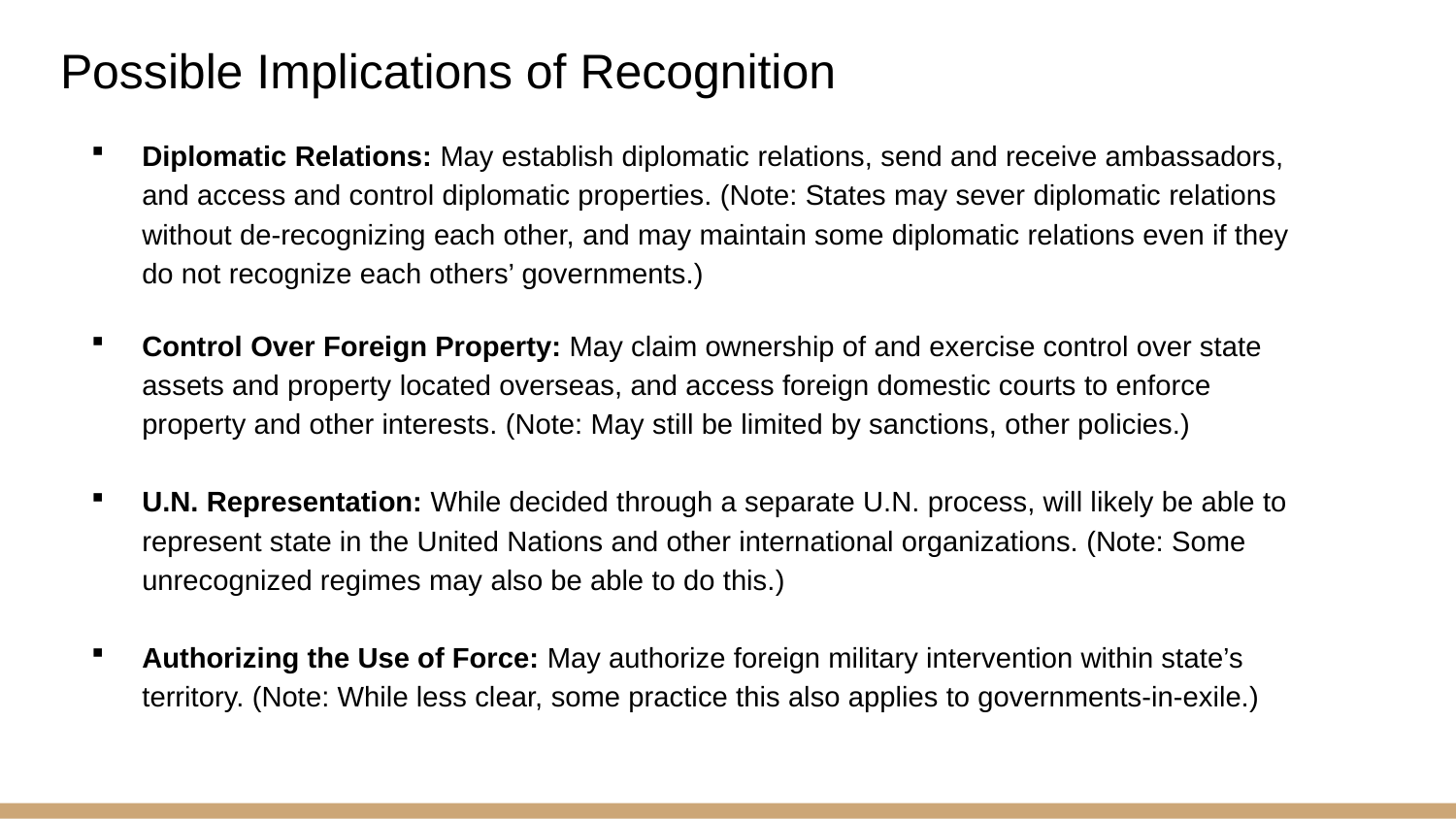

# Possible Implications of Recognition
Diplomatic Relations: May establish diplomatic relations, send and receive ambassadors, and access and control diplomatic properties. (Note: States may sever diplomatic relations without de-recognizing each other, and may maintain some diplomatic relations even if they do not recognize each others’ governments.)
Control Over Foreign Property: May claim ownership of and exercise control over state assets and property located overseas, and access foreign domestic courts to enforce property and other interests. (Note: May still be limited by sanctions, other policies.)
U.N. Representation: While decided through a separate U.N. process, will likely be able to represent state in the United Nations and other international organizations. (Note: Some unrecognized regimes may also be able to do this.)
Authorizing the Use of Force: May authorize foreign military intervention within state’s territory. (Note: While less clear, some practice this also applies to governments-in-exile.)